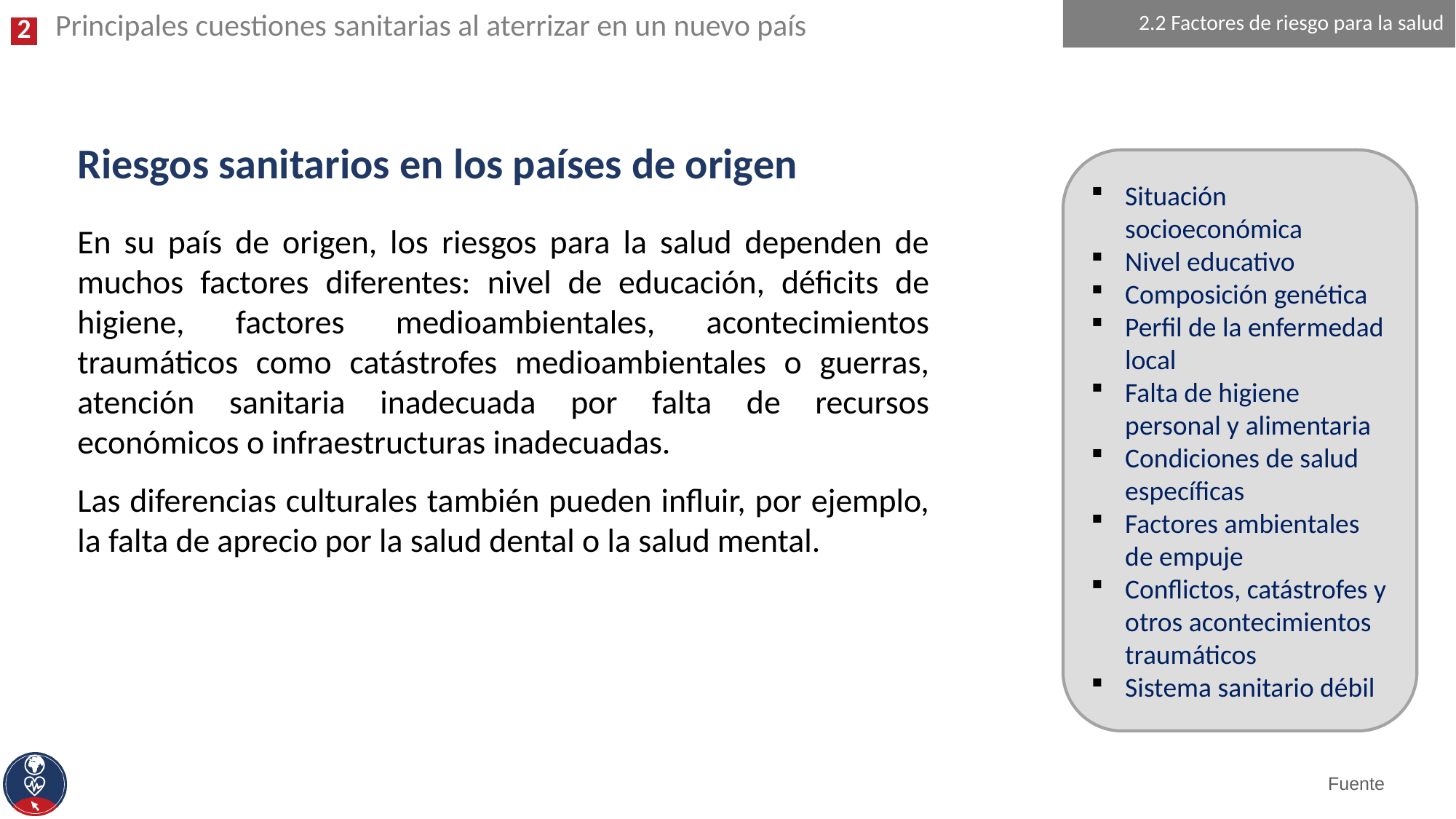

Principales cuestiones sanitarias al aterrizar en un nuevo país
2.2 Factores de riesgo para la salud
# Riesgos sanitarios en los países de origen
Situación socioeconómica
Nivel educativo
Composición genética
Perfil de la enfermedad local
Falta de higiene personal y alimentaria
Condiciones de salud específicas
Factores ambientales de empuje
Conflictos, catástrofes y otros acontecimientos traumáticos
Sistema sanitario débil
En su país de origen, los riesgos para la salud dependen de muchos factores diferentes: nivel de educación, déficits de higiene, factores medioambientales, acontecimientos traumáticos como catástrofes medioambientales o guerras, atención sanitaria inadecuada por falta de recursos económicos o infraestructuras inadecuadas.
Las diferencias culturales también pueden influir, por ejemplo, la falta de aprecio por la salud dental o la salud mental.
Fuente